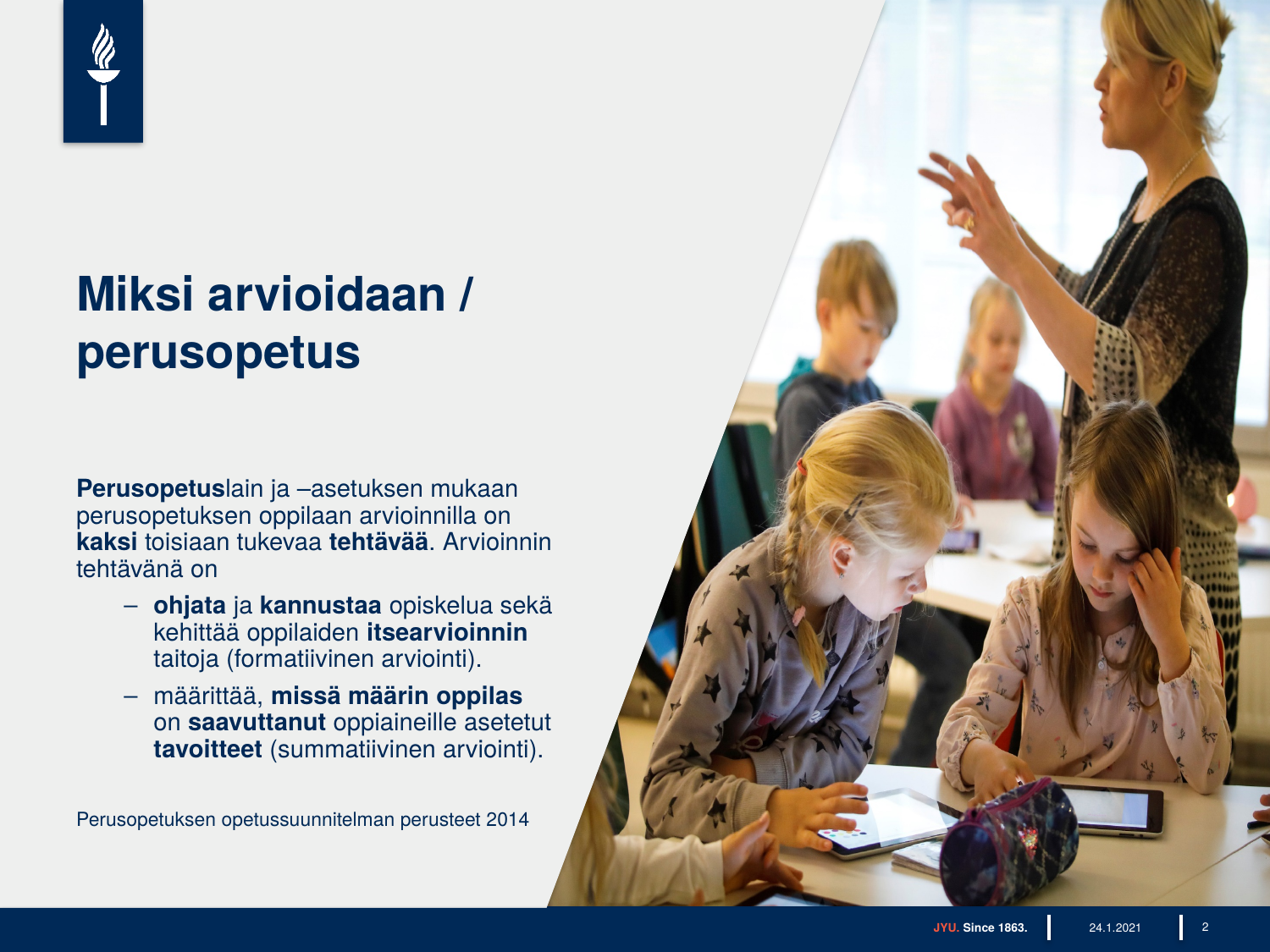

# Miksi arvioidaan / perusopetus
Perusopetuslain ja –asetuksen mukaan perusopetuksen oppilaan arvioinnilla on kaksi toisiaan tukevaa tehtävää. Arvioinnin tehtävänä on
ohjata ja kannustaa opiskelua sekä kehittää oppilaiden itsearvioinnin taitoja (formatiivinen arviointi).
määrittää, missä määrin oppilas on saavuttanut oppiaineille asetetut tavoitteet (summatiivinen arviointi).

Perusopetuksen opetussuunnitelman perusteet 2014

JYU. Since 1863.
24.1.2021
2